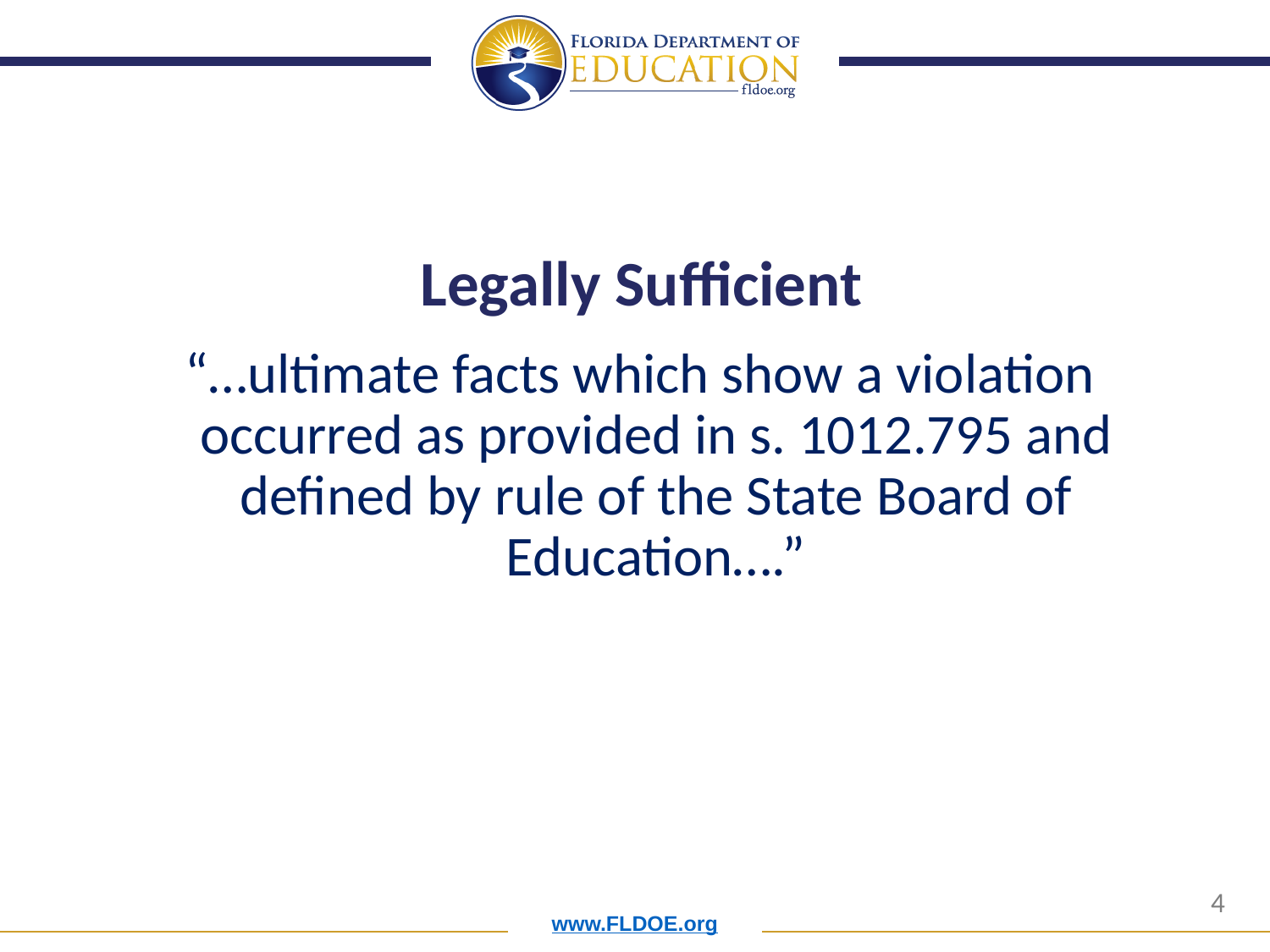

# Legally Sufficient
“…ultimate facts which show a violation occurred as provided in s. 1012.795 and defined by rule of the State Board of Education….”